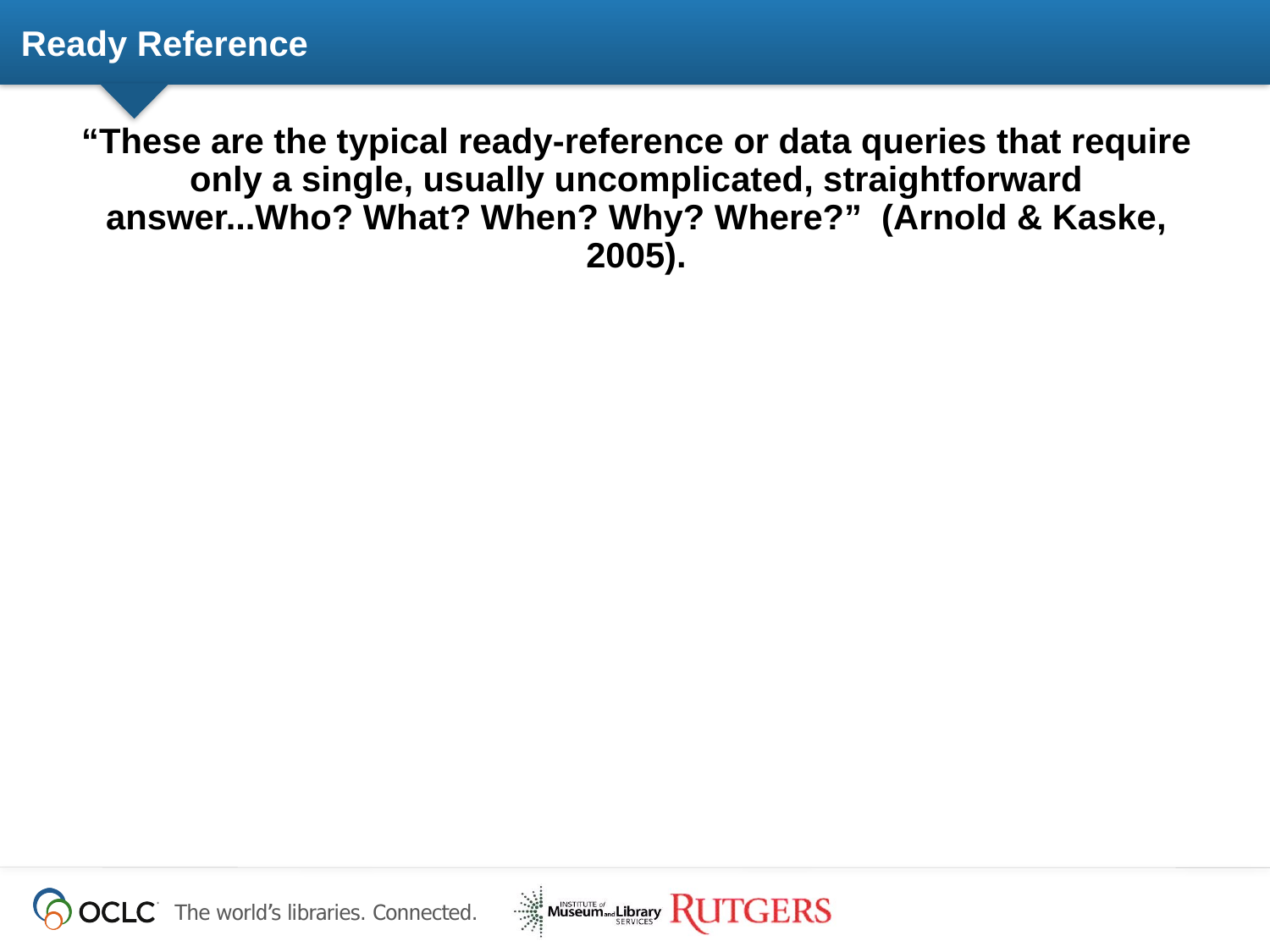

# Ready Reference
“These are the typical ready-reference or data queries that require only a single, usually uncomplicated, straightforward answer...Who? What? When? Why? Where?”  (Arnold & Kaske, 2005).

who won the world cup game between south africa and france?
(QW–024)

How do i cite a political talk show in MLA format?
(QP2–013)
Who was Bentonville, NC named after?
	(QP1–147)